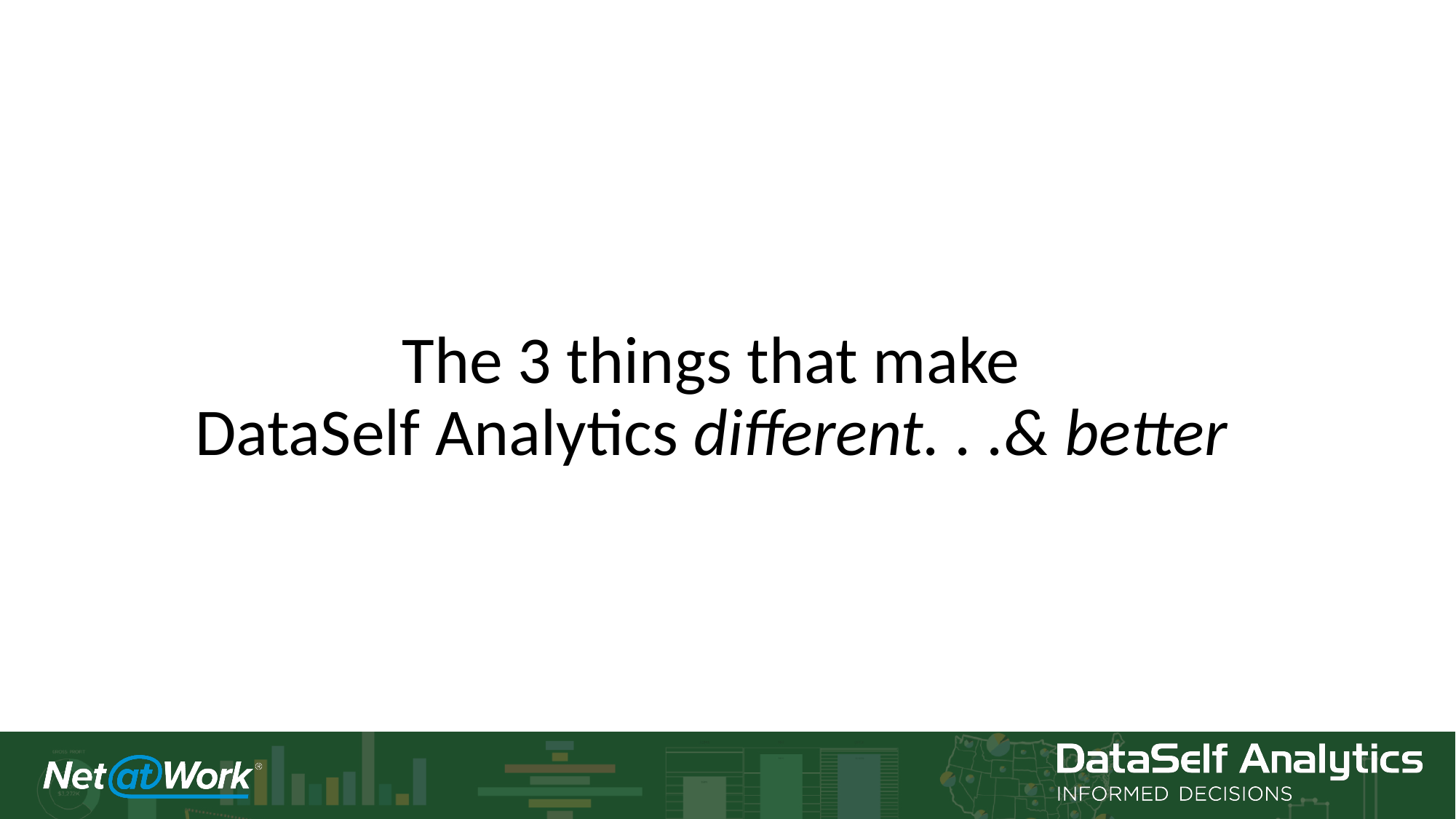

The 3 things that make
DataSelf Analytics different. . .& better